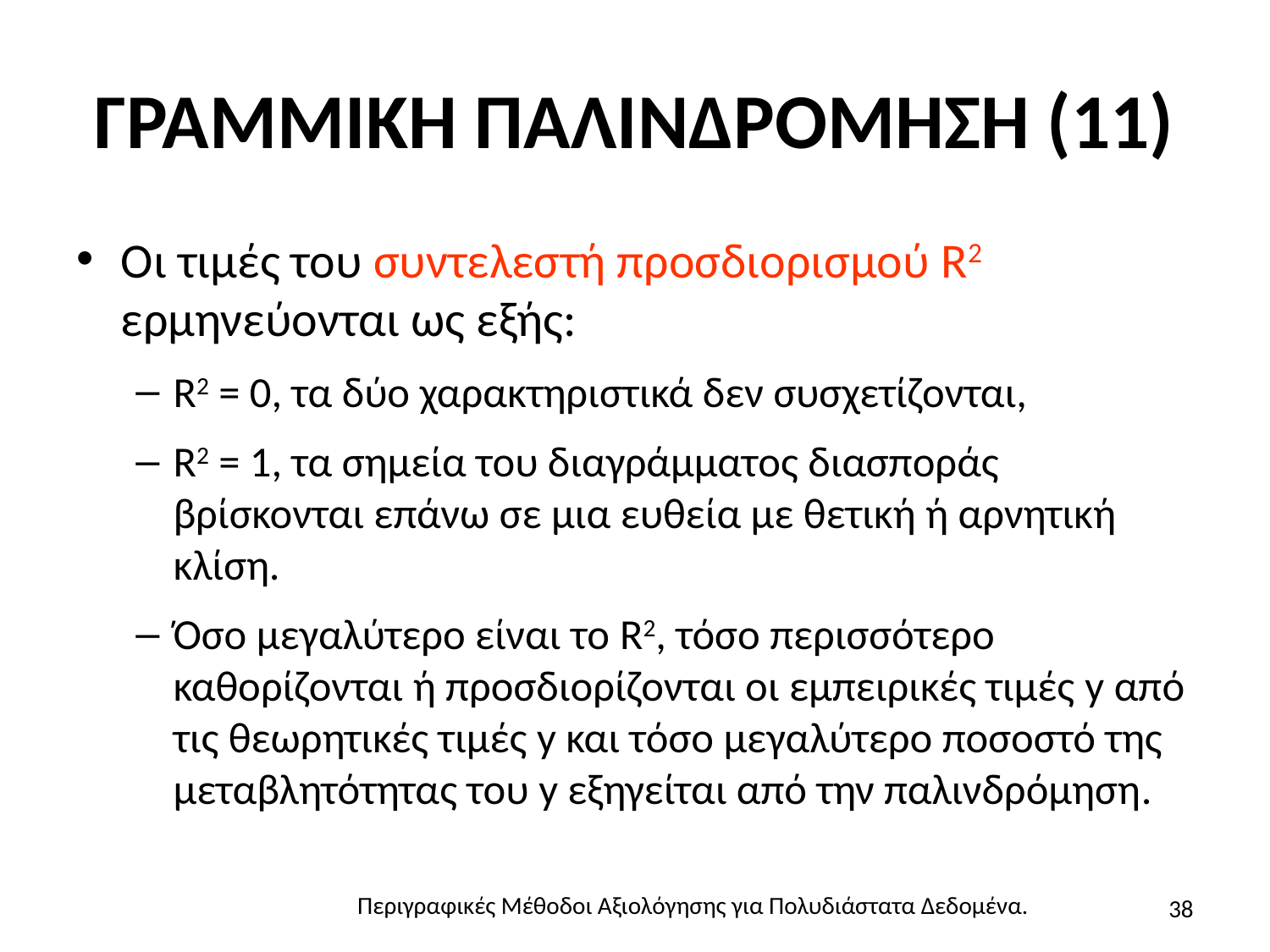

# ΓΡΑΜΜΙΚΗ ΠΑΛΙΝΔΡΟΜΗΣΗ (11)
Oι τιμές του συντελεστή προσδιορισμού R2  ερμηνεύονται ως εξής:
R2 = 0, τα δύο χαρακτηριστικά δεν συσχετίζονται,
R2 = 1, τα σημεία του διαγράμματος διασποράς βρίσκονται επάνω σε μια ευθεία με θετική ή αρνητική κλίση.
Όσο μεγαλύτερο είναι το R2, τόσο περισσότερο καθορίζονται ή προσδιορίζονται οι εμπειρικές τιμές y από τις θεωρητικές τιμές y και τόσο μεγαλύτερο ποσοστό της μεταβλητότητας του y εξηγείται από την παλινδρόμηση.
38
Περιγραφικές Μέθοδοι Αξιολόγησης για Πολυδιάστατα Δεδομένα.